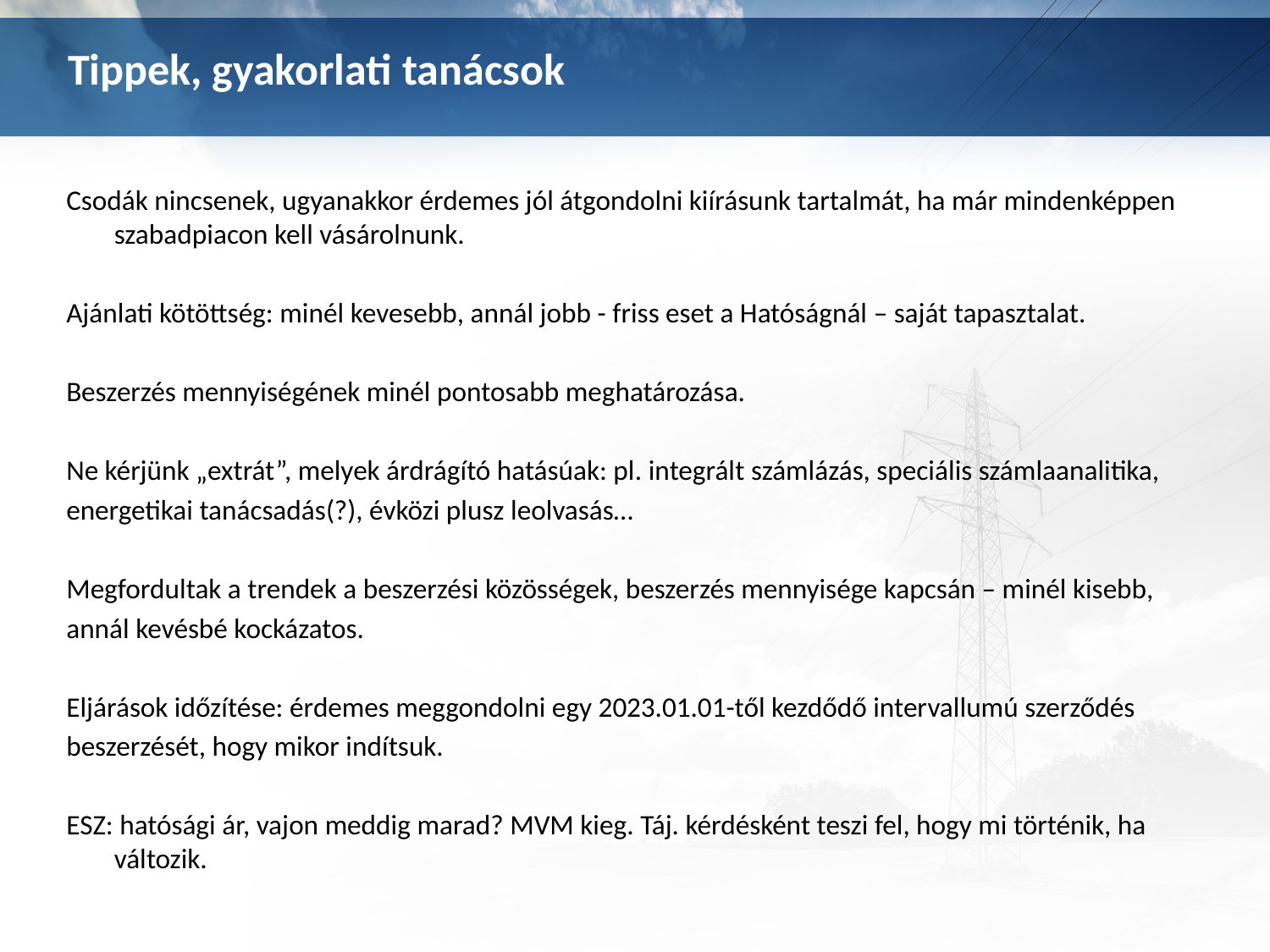

# Tippek, gyakorlati tanácsok
Csodák nincsenek, ugyanakkor érdemes jól átgondolni kiírásunk tartalmát, ha már mindenképpen szabadpiacon kell vásárolnunk.

Ajánlati kötöttség: minél kevesebb, annál jobb - friss eset a Hatóságnál – saját tapasztalat.

Beszerzés mennyiségének minél pontosabb meghatározása.

Ne kérjünk „extrát”, melyek árdrágító hatásúak: pl. integrált számlázás, speciális számlaanalitika,
energetikai tanácsadás(?), évközi plusz leolvasás…

Megfordultak a trendek a beszerzési közösségek, beszerzés mennyisége kapcsán – minél kisebb,
annál kevésbé kockázatos.

Eljárások időzítése: érdemes meggondolni egy 2023.01.01-től kezdődő intervallumú szerződés
beszerzését, hogy mikor indítsuk.

ESZ: hatósági ár, vajon meddig marad? MVM kieg. Táj. kérdésként teszi fel, hogy mi történik, ha változik.